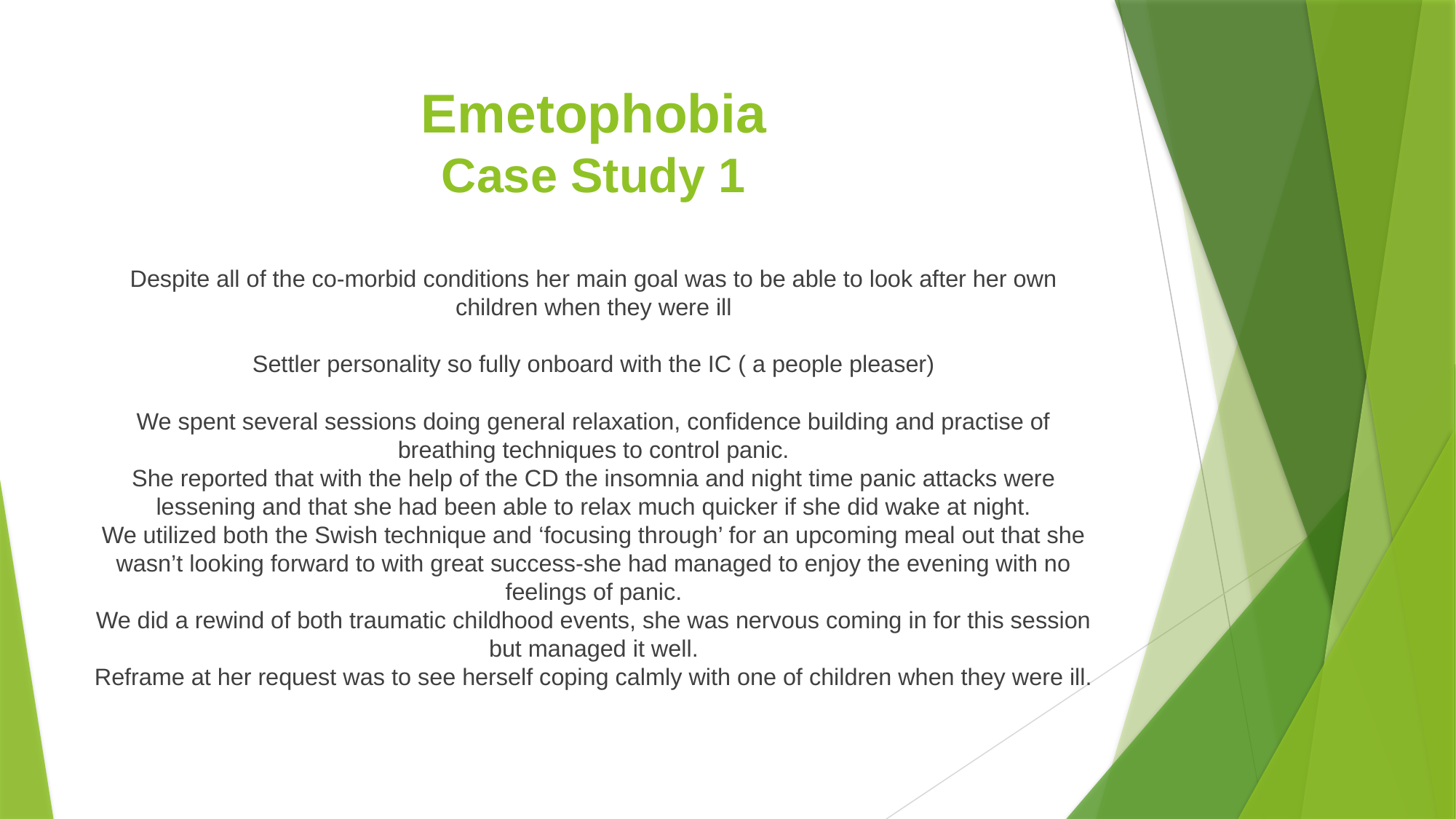

# Emetophobia Case Study 1
Despite all of the co-morbid conditions her main goal was to be able to look after her own children when they were ill

Settler personality so fully onboard with the IC ( a people pleaser)

We spent several sessions doing general relaxation, confidence building and practise of breathing techniques to control panic.
She reported that with the help of the CD the insomnia and night time panic attacks were lessening and that she had been able to relax much quicker if she did wake at night.
We utilized both the Swish technique and ‘focusing through’ for an upcoming meal out that she wasn’t looking forward to with great success-she had managed to enjoy the evening with no feelings of panic.
We did a rewind of both traumatic childhood events, she was nervous coming in for this session but managed it well.
Reframe at her request was to see herself coping calmly with one of children when they were ill.